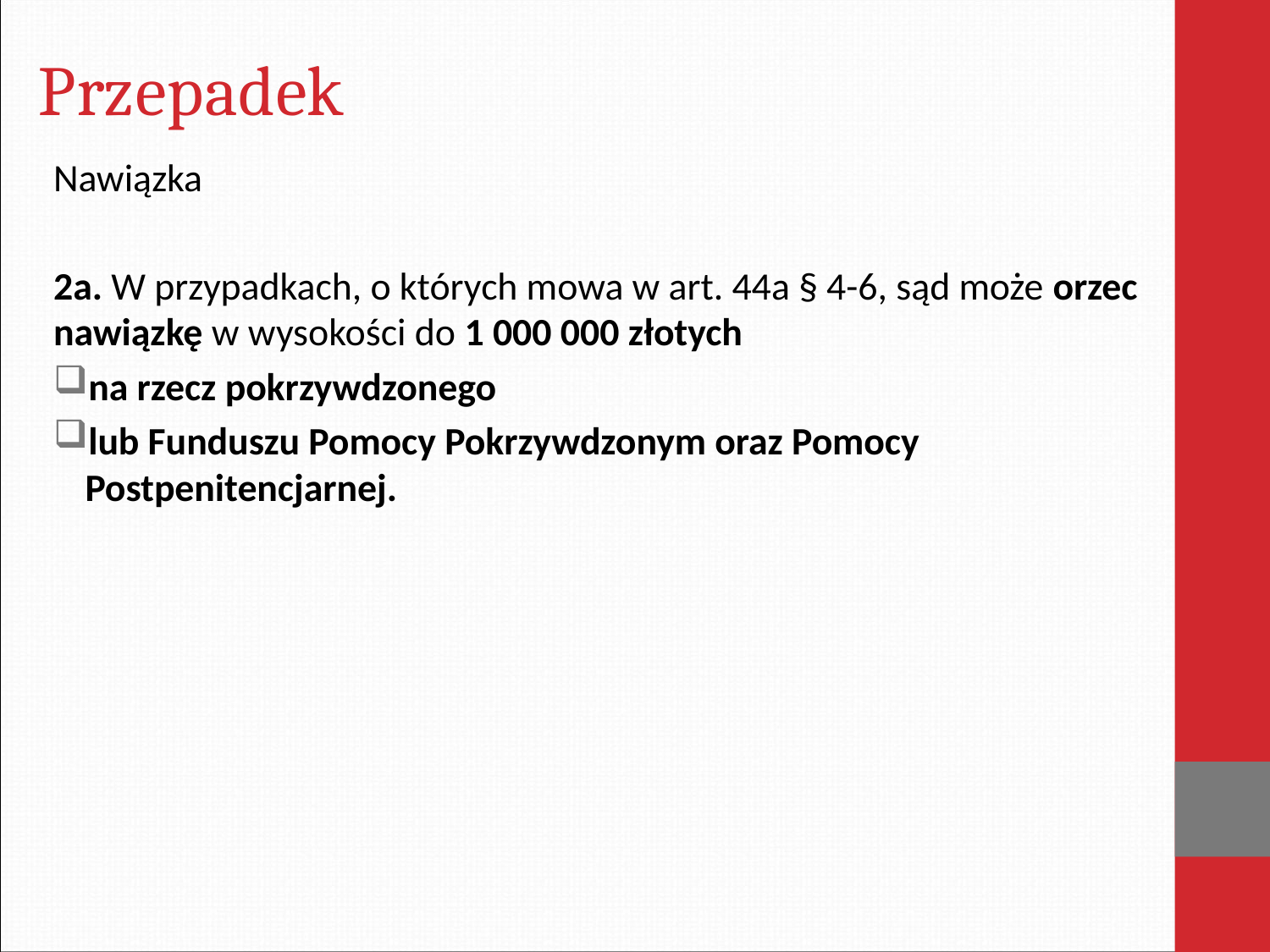

# Przepadek
Nawiązka

2a. W przypadkach, o których mowa w art. 44a § 4-6, sąd może orzec nawiązkę w wysokości do 1 000 000 złotych
na rzecz pokrzywdzonego
lub Funduszu Pomocy Pokrzywdzonym oraz Pomocy Postpenitencjarnej.